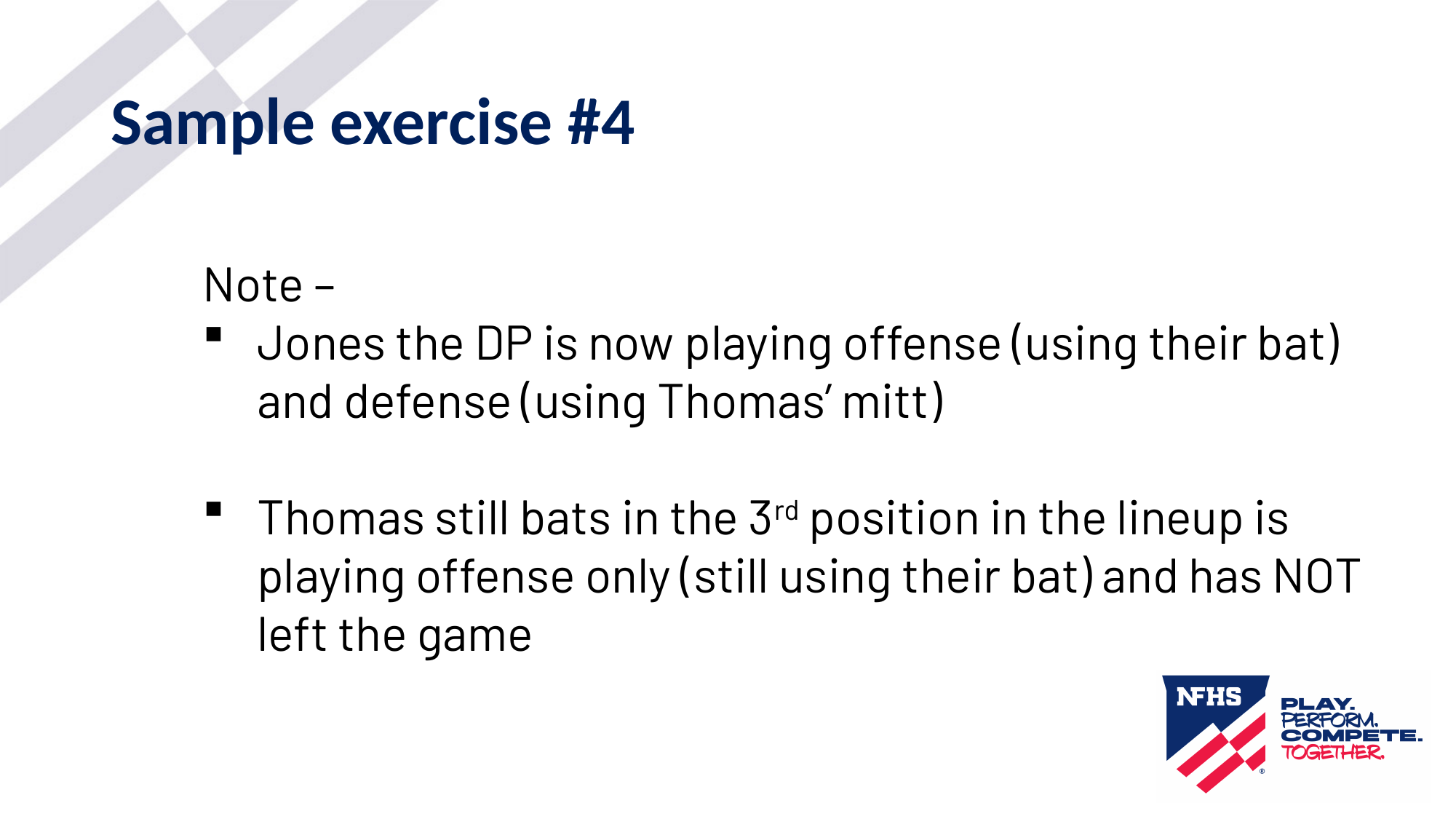

# Sample exercise #4
Note –
Jones the DP is now playing offense (using their bat) and defense (using Thomas’ mitt)

Thomas still bats in the 3rd position in the lineup is playing offense only (still using their bat) and has NOT left the game